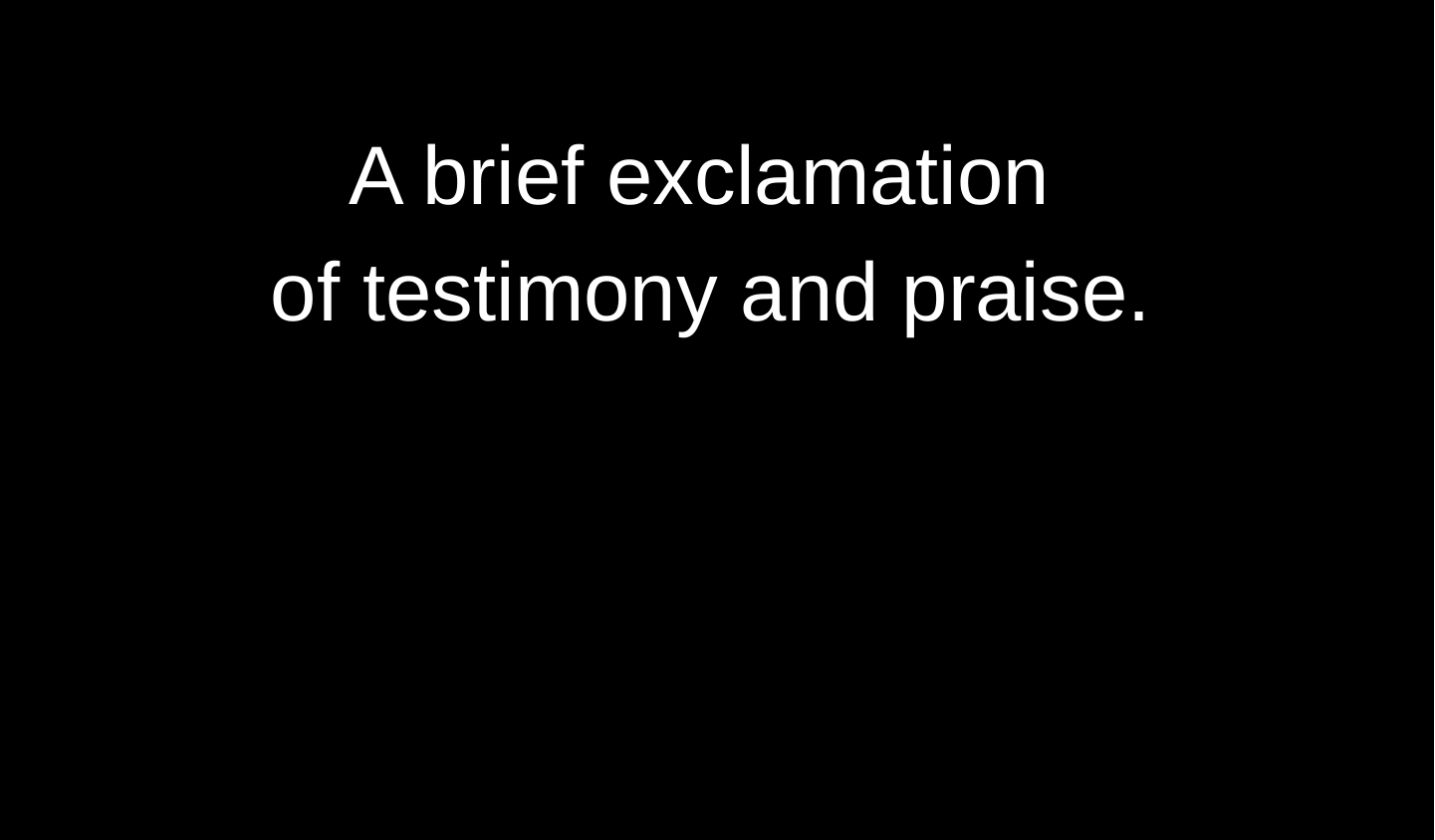

A brief exclamation
of testimony and praise.